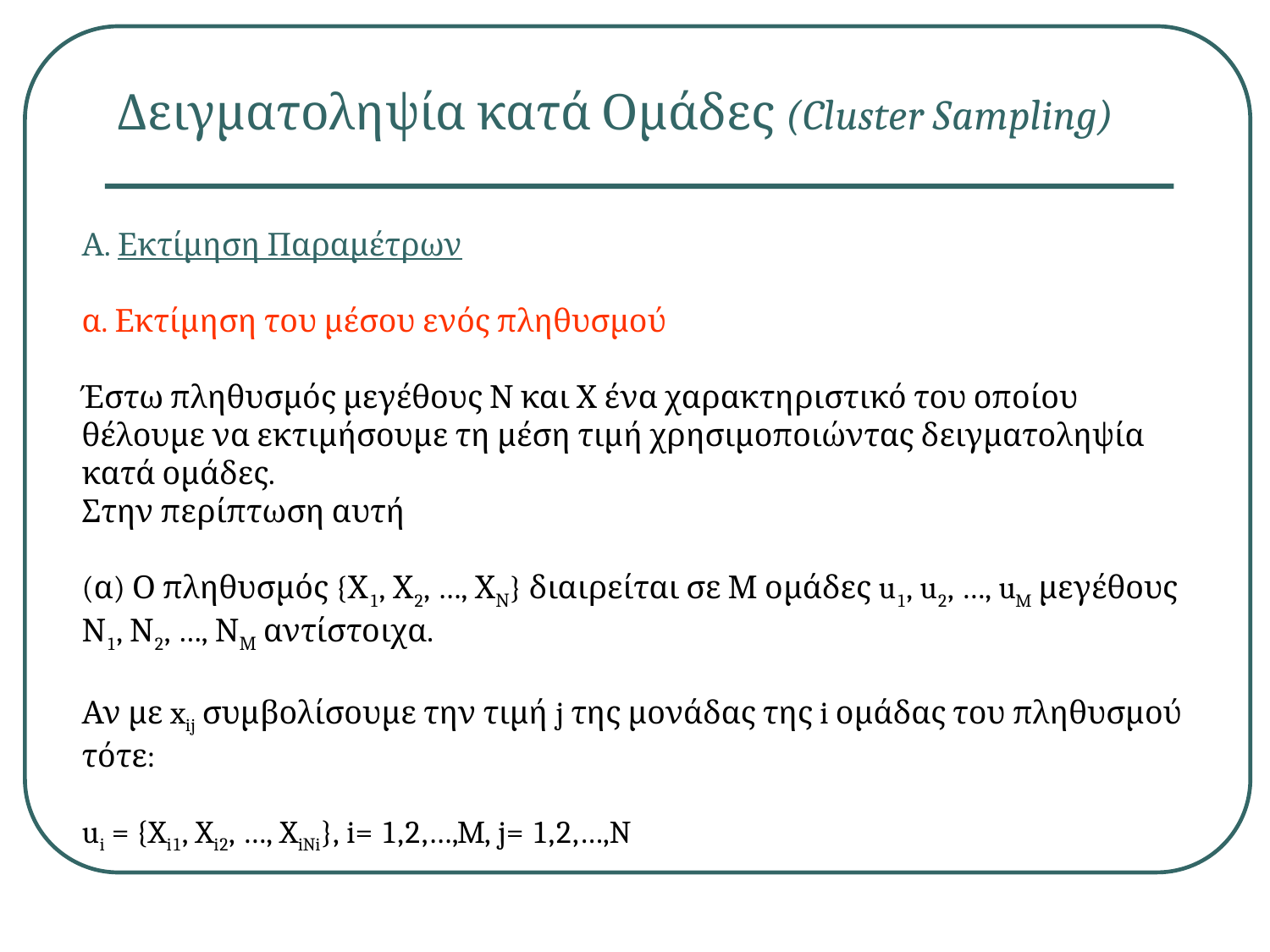

Δειγματοληψία κατά Ομάδες (Cluster Sampling)
Α. Εκτίμηση Παραμέτρων

α. Εκτίμηση του μέσου ενός πληθυσμού

Έστω πληθυσμός μεγέθους Ν και Χ ένα χαρακτηριστικό του οποίου θέλουμε να εκτιμήσουμε τη μέση τιμή χρησιμοποιώντας δειγματοληψία κατά ομάδες.
Στην περίπτωση αυτή

(α) Ο πληθυσμός {Χ1, Χ2, …, ΧΝ} διαιρείται σε Μ ομάδες u1, u2, …, uM μεγέθους Ν1, Ν2, …, ΝΜ αντίστοιχα.

Αν με xij συμβολίσουμε την τιμή j της μονάδας της i ομάδας του πληθυσμού τότε:

ui = {Xi1, Xi2, …, XiNi}, i= 1,2,…,M, j= 1,2,…,N